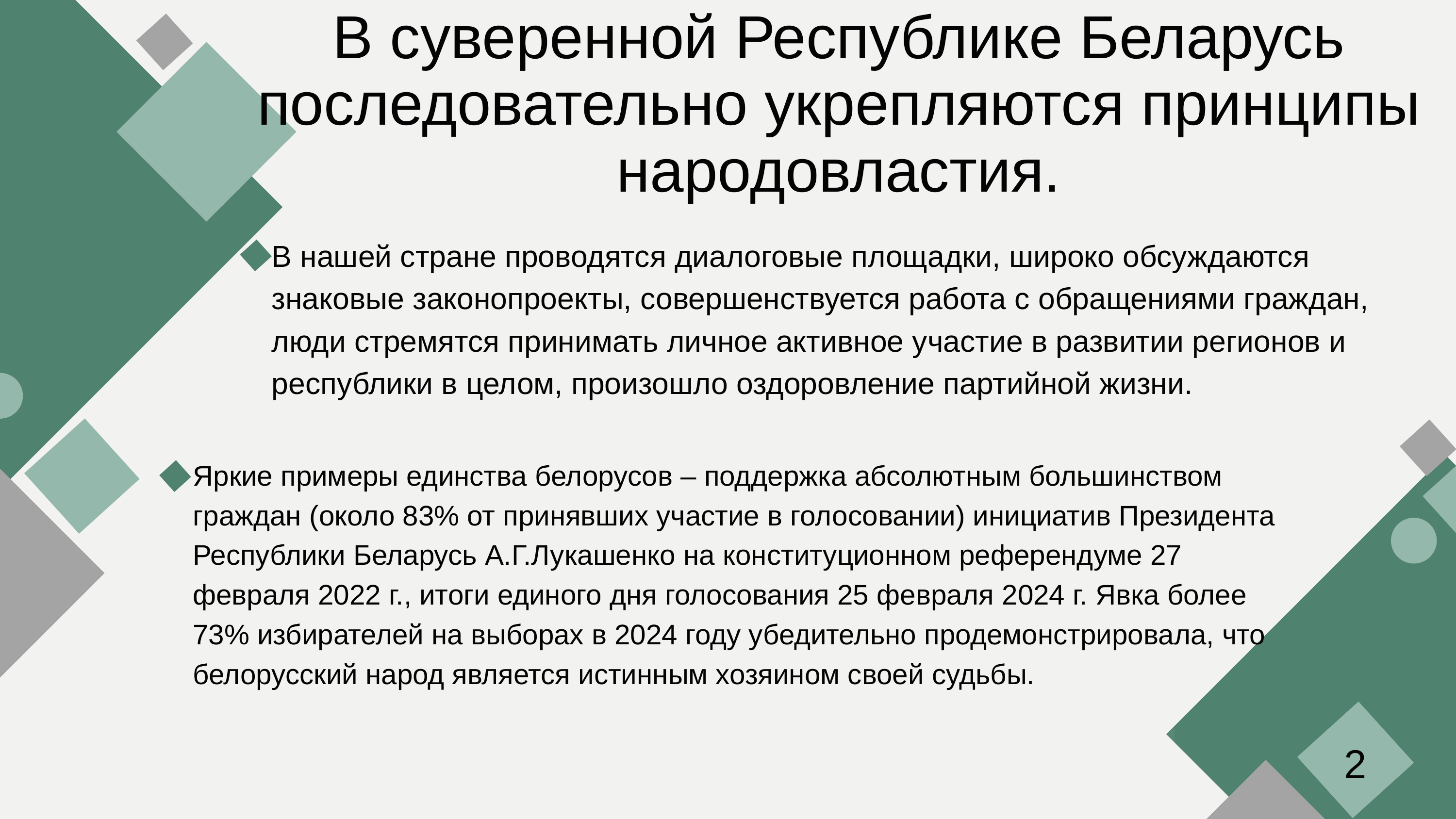

В суверенной Республике Беларусь последовательно укрепляются принципы народовластия.

В нашей стране проводятся диалоговые площадки, широко обсуждаются знаковые законопроекты, совершенствуется работа с обращениями граждан, люди стремятся принимать личное активное участие в развитии регионов и республики в целом, произошло оздоровление партийной жизни.

Яркие примеры единства белорусов – поддержка абсолютным большинством граждан (около 83% от принявших участие в голосовании) инициатив Президента Республики Беларусь А.Г.Лукашенко на конституционном референдуме 27 февраля 2022 г., итоги единого дня голосования 25 февраля 2024 г. Явка более 73% избирателей на выборах в 2024 году убедительно продемонстрировала, что белорусский народ является истинным хозяином своей судьбы.

2